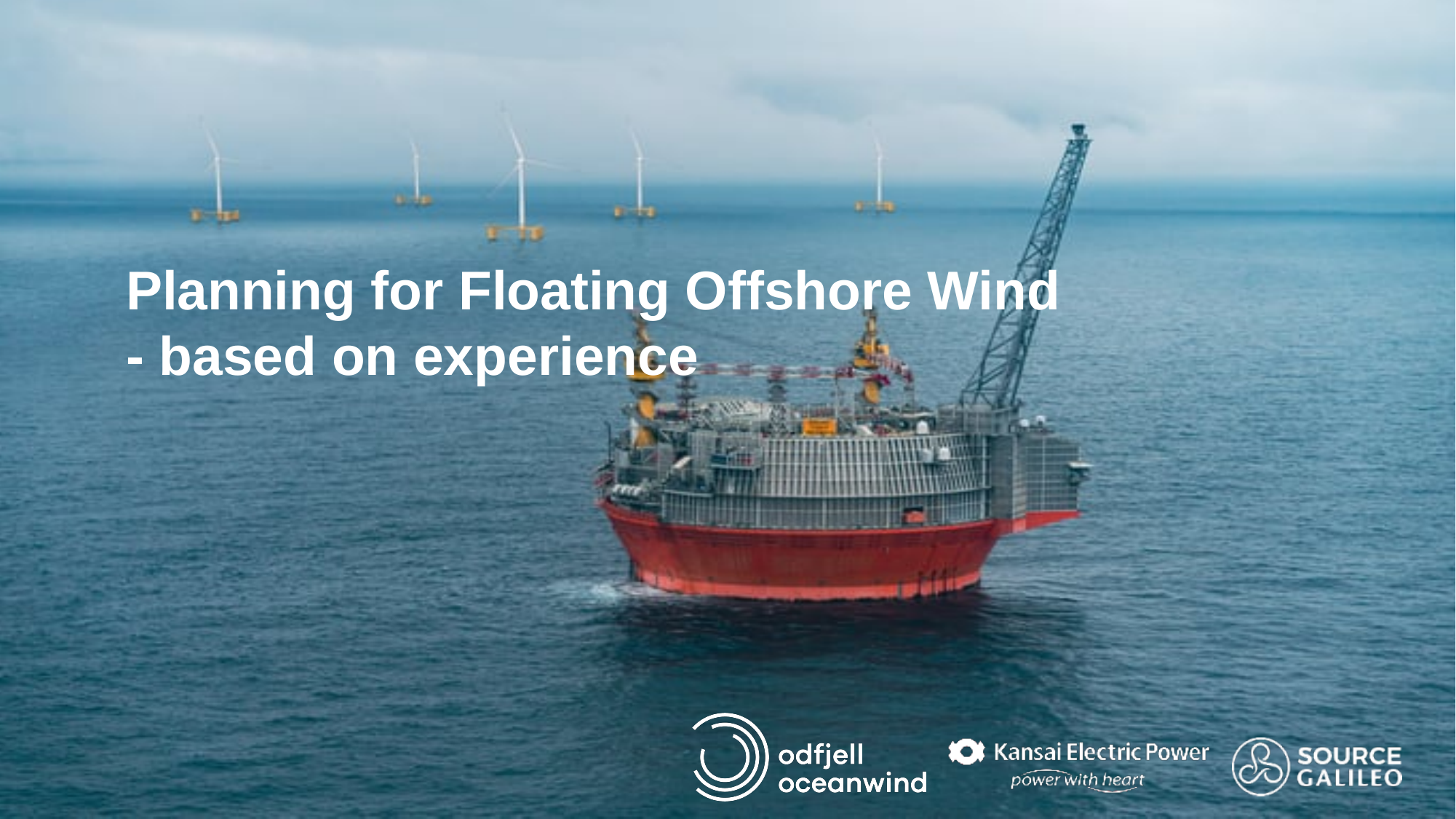

# Planning for Floating Offshore Wind - based on experience